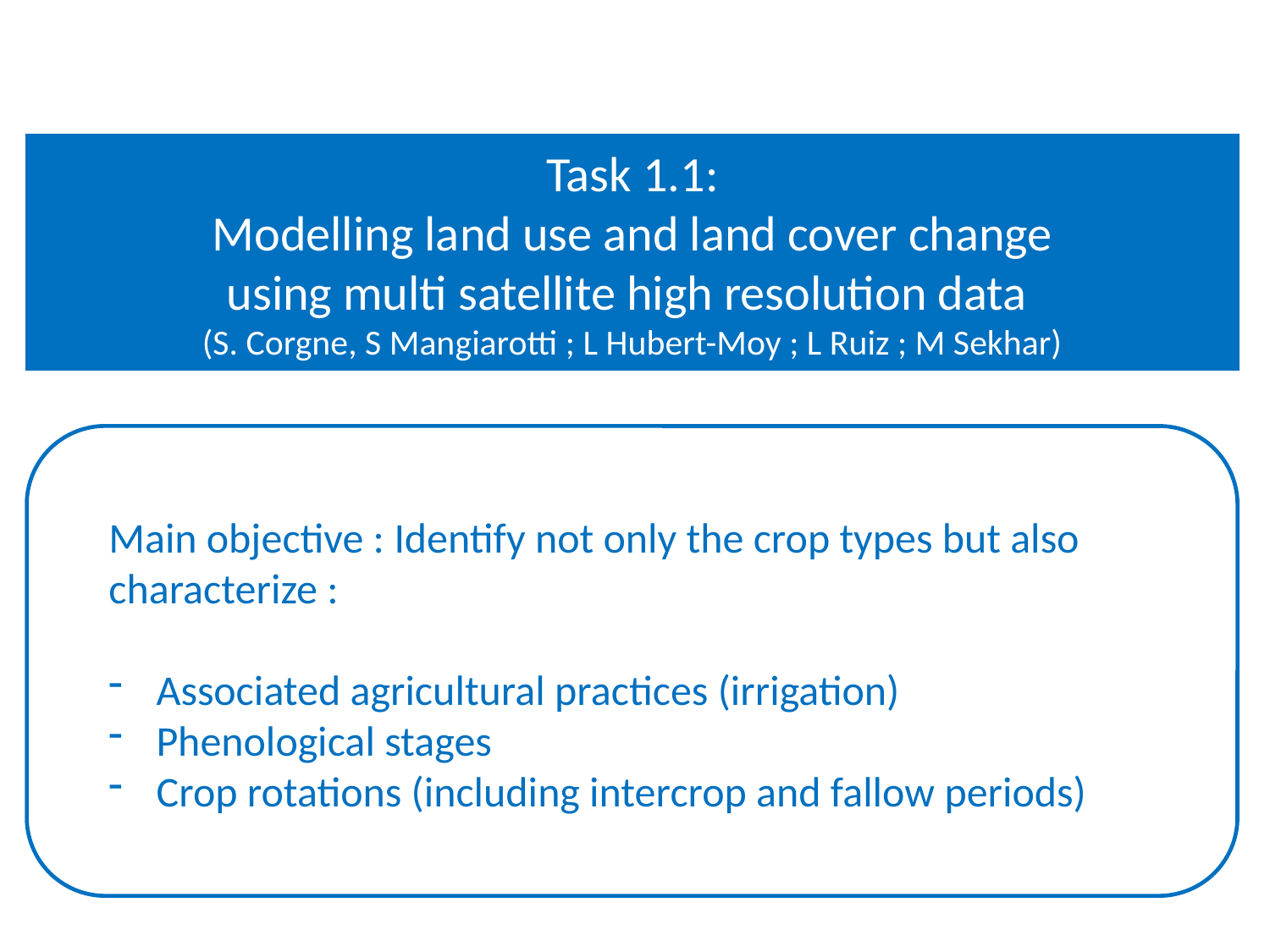

Task 1.1:
Modelling land use and land cover change
using multi satellite high resolution data
(S. Corgne, S Mangiarotti ; L Hubert-Moy ; L Ruiz ; M Sekhar)

main objective of this task is to develop a methodology which allows to Main objective : Identify not only the crop types but also characterize :

Associated agricultural practices (irrigation)
Phenological stages
Crop rotations (including intercrop and fallow periods)